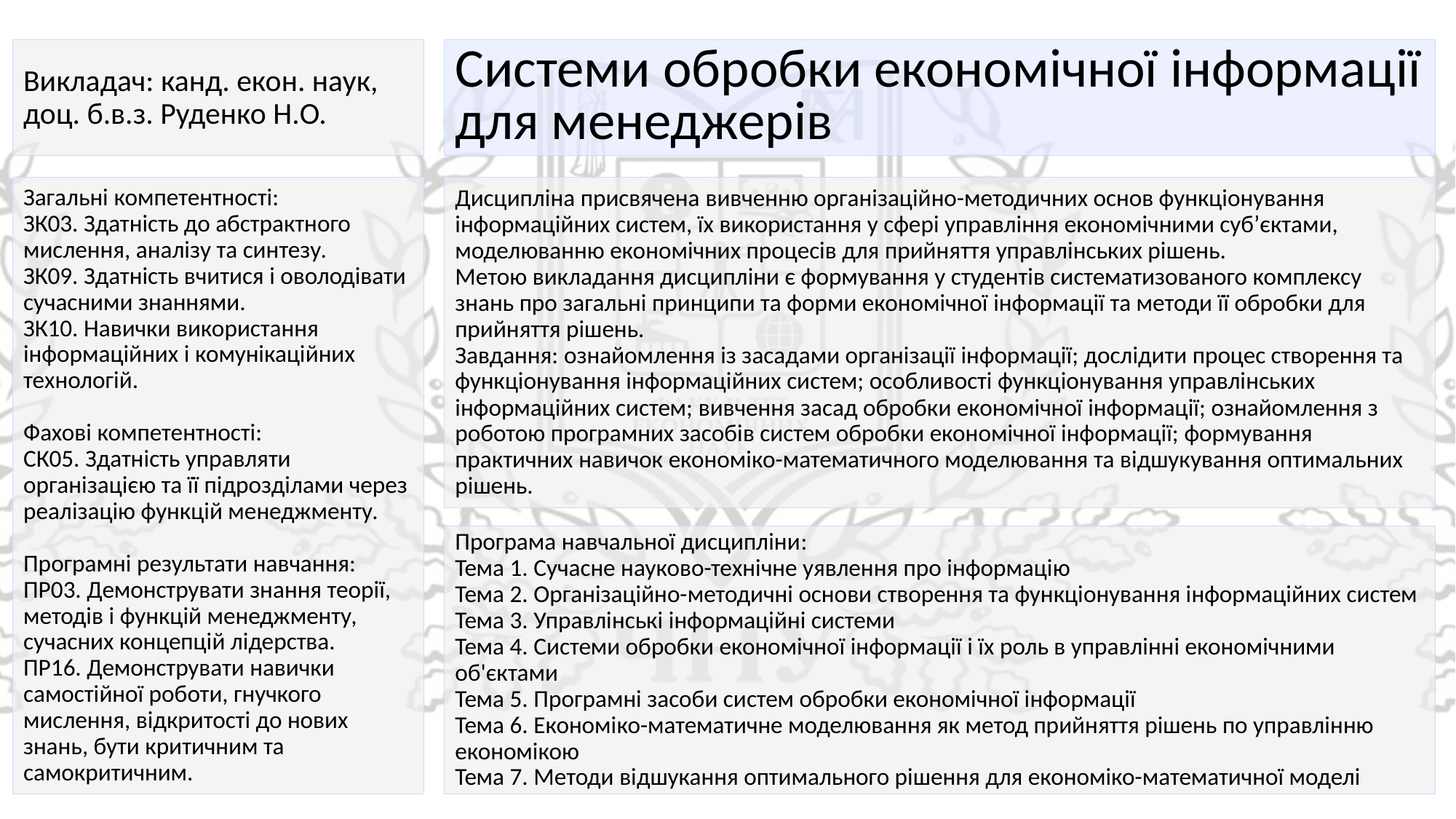

Викладач: канд. екон. наук, доц. б.в.з. Руденко Н.О.
# Системи обробки економічної інформації для менеджерів
Загальні компетентності:
ЗК03. Здатність до абстрактного мислення, аналізу та синтезу.
ЗК09. Здатність вчитися і оволодівати сучасними знаннями.
ЗК10. Навички використання інформаційних і комунікаційних технологій.

Фахові компетентності:
СК05. Здатність управляти організацією та її підрозділами через реалізацію функцій менеджменту.

Програмні результати навчання:
ПР03. Демонструвати знання теорії, методів і функцій менеджменту, сучасних концепцій лідерства.
ПР16. Демонструвати навички самостійної роботи, гнучкого мислення, відкритості до нових знань, бути критичним та самокритичним.
Дисципліна присвячена вивченню організаційно-методичних основ функціонування інформаційних систем, їх використання у сфері управління економічними суб’єктами, моделюванню економічних процесів для прийняття управлінських рішень.
Метою викладання дисципліни є формування у студентів систематизованого комплексу знань про загальні принципи та форми економічної інформації та методи її обробки для прийняття рішень.
Завдання: ознайомлення із засадами організації інформації; дослідити процес створення та функціонування інформаційних систем; особливості функціонування управлінських інформаційних систем; вивчення засад обробки економічної інформації; ознайомлення з роботою програмних засобів систем обробки економічної інформації; формування практичних навичок економіко-математичного моделювання та відшукування оптимальних рішень.
Програма навчальної дисципліни:
Тема 1. Сучасне науково-технічне уявлення про інформацію
Тема 2. Організаційно-методичні основи створення та функціонування інформаційних систем
Тема 3. Управлінські інформаційні системи
Тема 4. Системи обробки економічної інформації і їх роль в управлінні економічними об'єктами
Тема 5. Програмні засоби систем обробки економічної інформації
Тема 6. Економіко-математичне моделювання як метод прийняття рішень по управлінню економікою
Тема 7. Методи відшукання оптимального рішення для економіко-математичної моделі